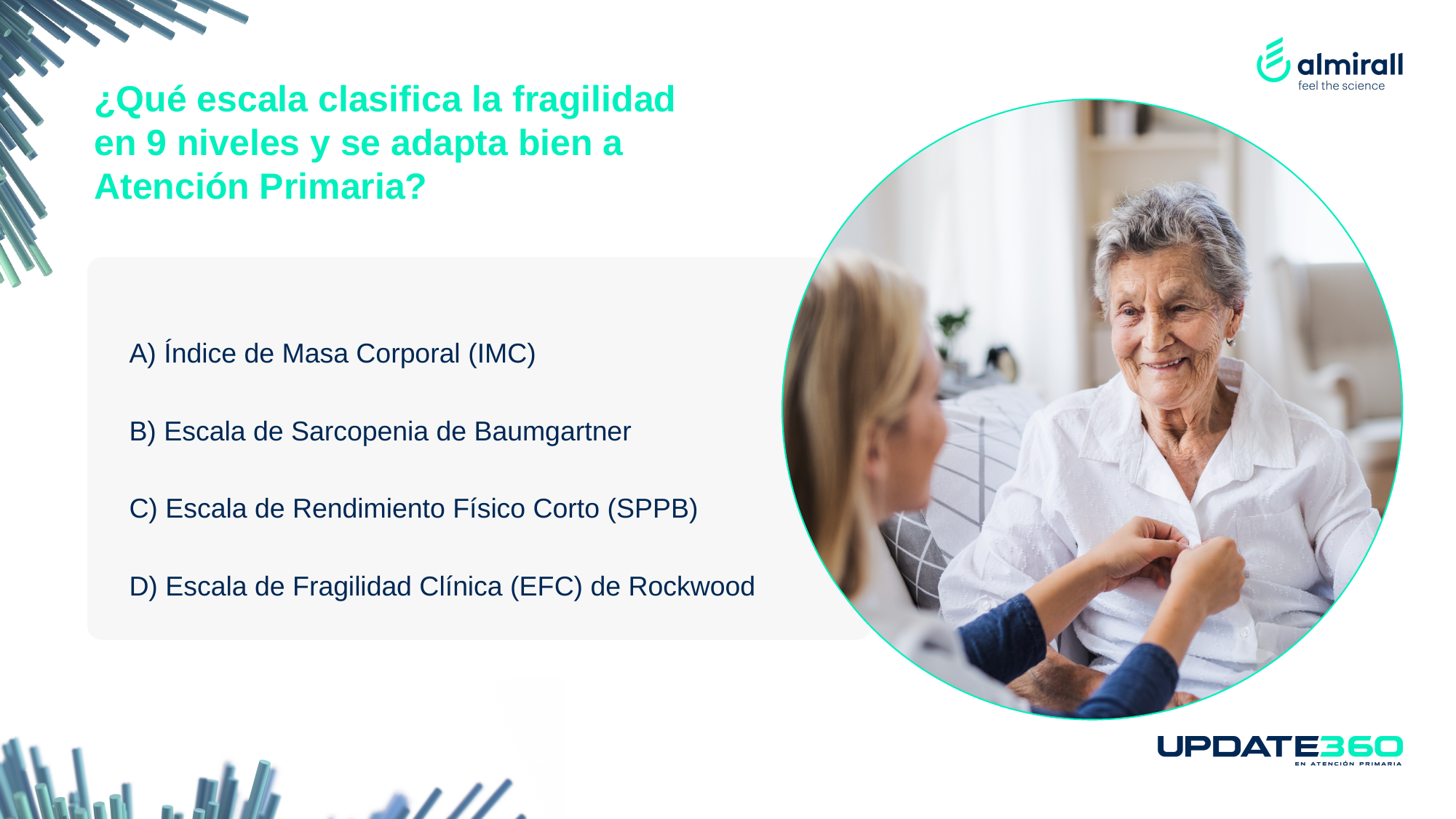

¿Qué escala clasifica la fragilidad en 9 niveles y se adapta bien a Atención Primaria?

A) Índice de Masa Corporal (IMC)
B) Escala de Sarcopenia de Baumgartner
C) Escala de Rendimiento Físico Corto (SPPB)
D) Escala de Fragilidad Clínica (EFC) de Rockwood